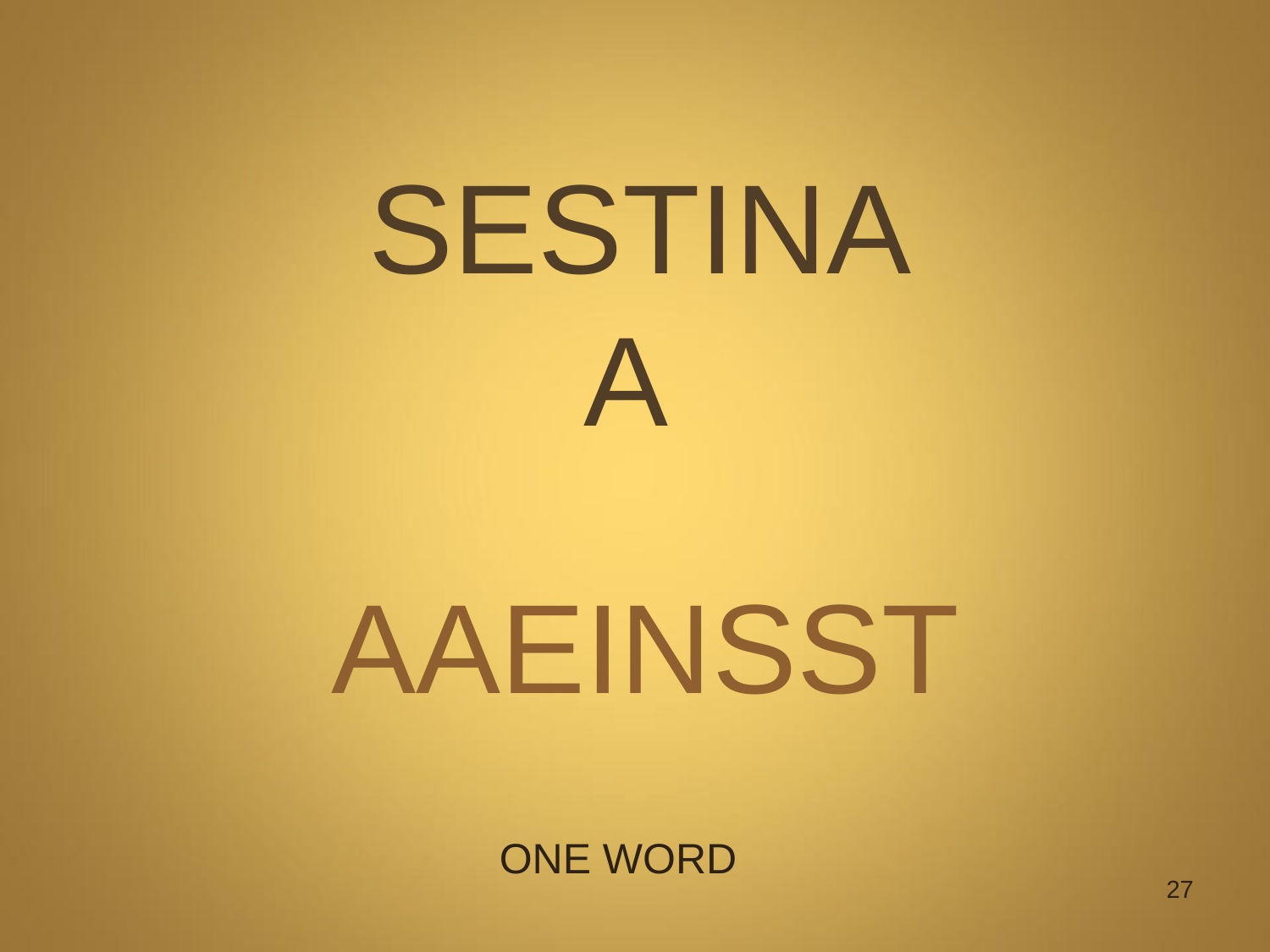

# SESTINA A
AAEINSST
ONE WORD
27